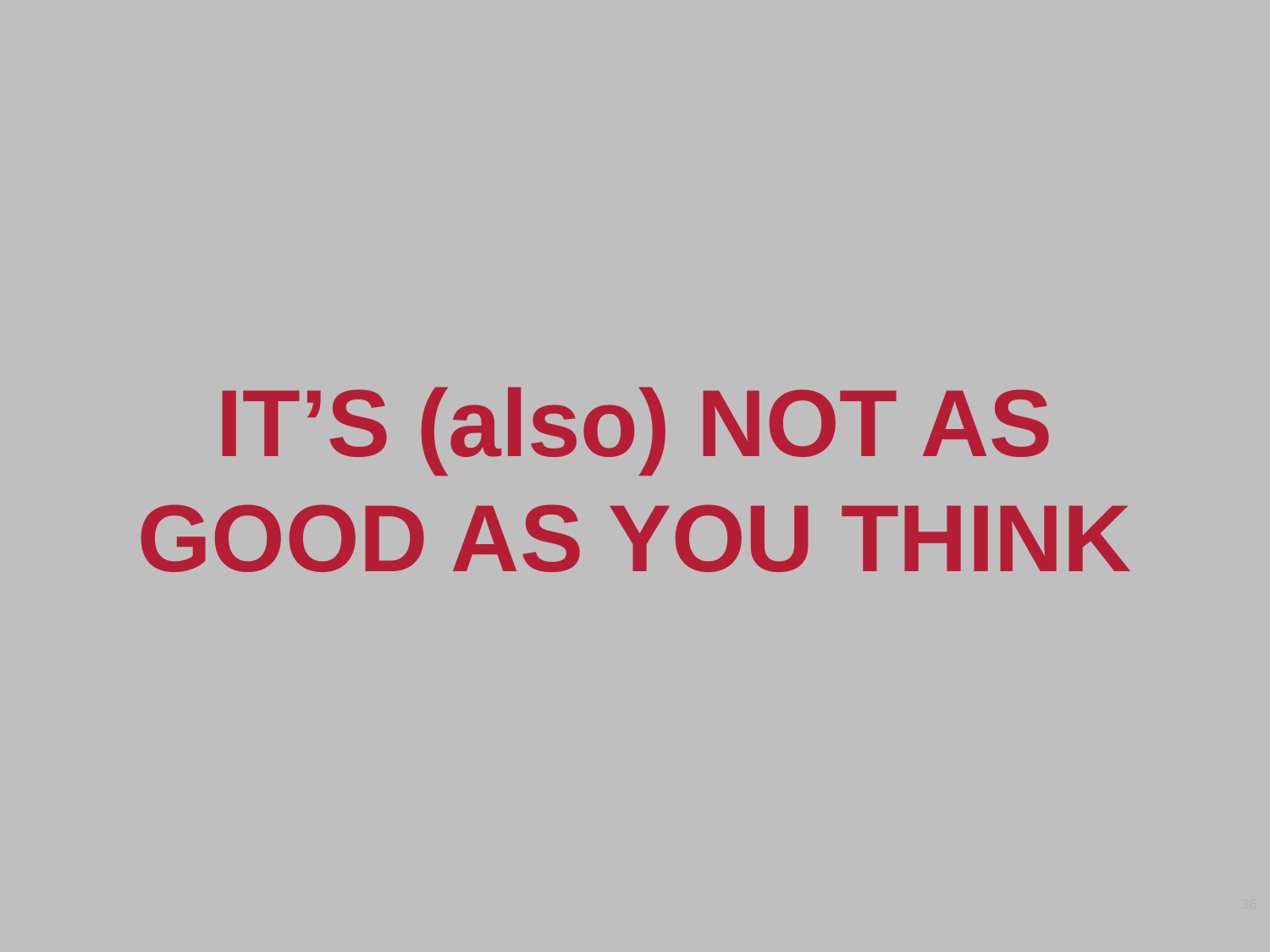

# IT’S (also) NOT AS GOOD AS YOU THINK
36